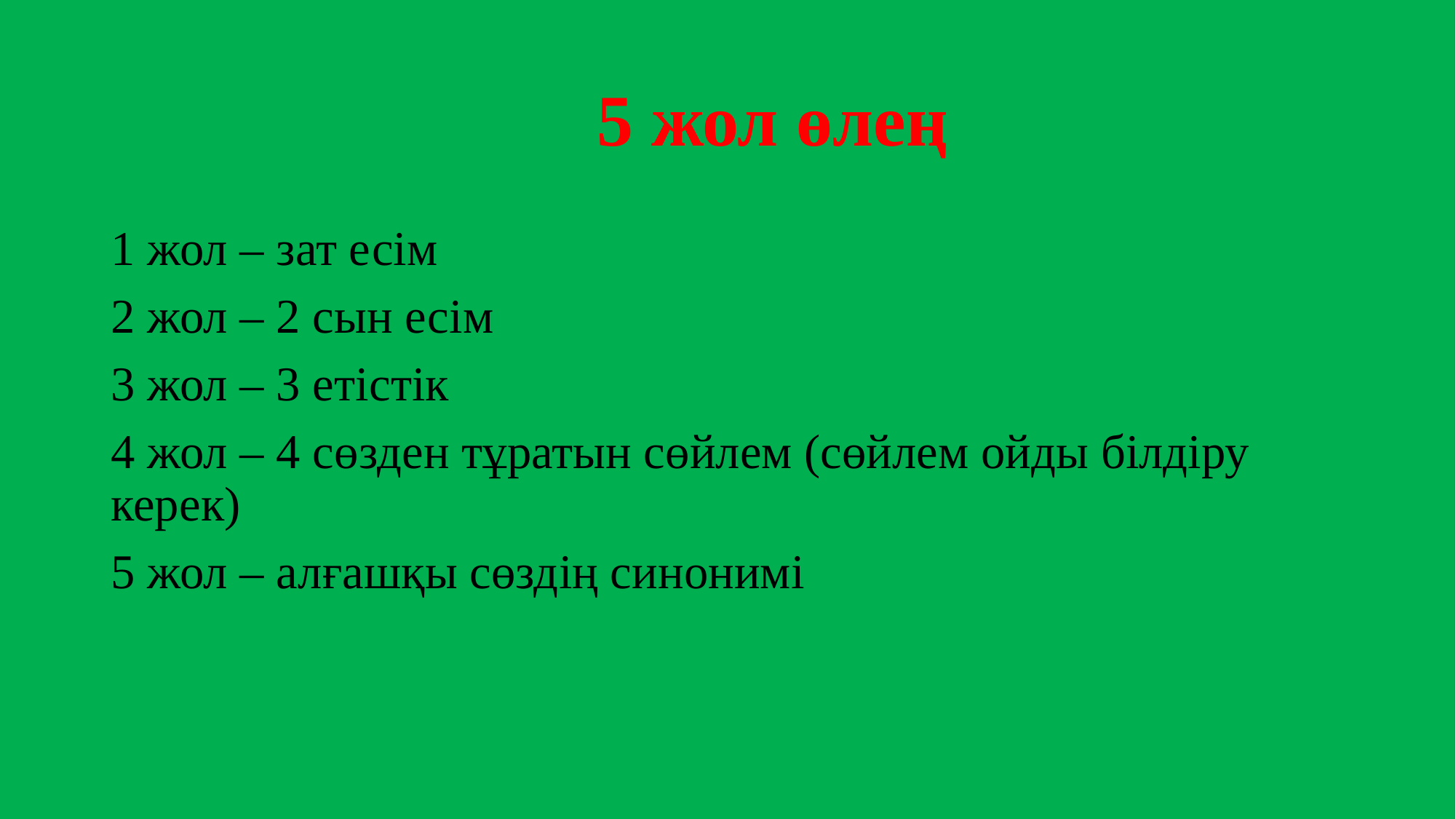

# 5 жол өлең
1 жол – зат есім
2 жол – 2 сын есім
3 жол – 3 етістік
4 жол – 4 сөзден тұратын сөйлем (сөйлем ойды білдіру керек)
5 жол – алғашқы сөздің синонимі